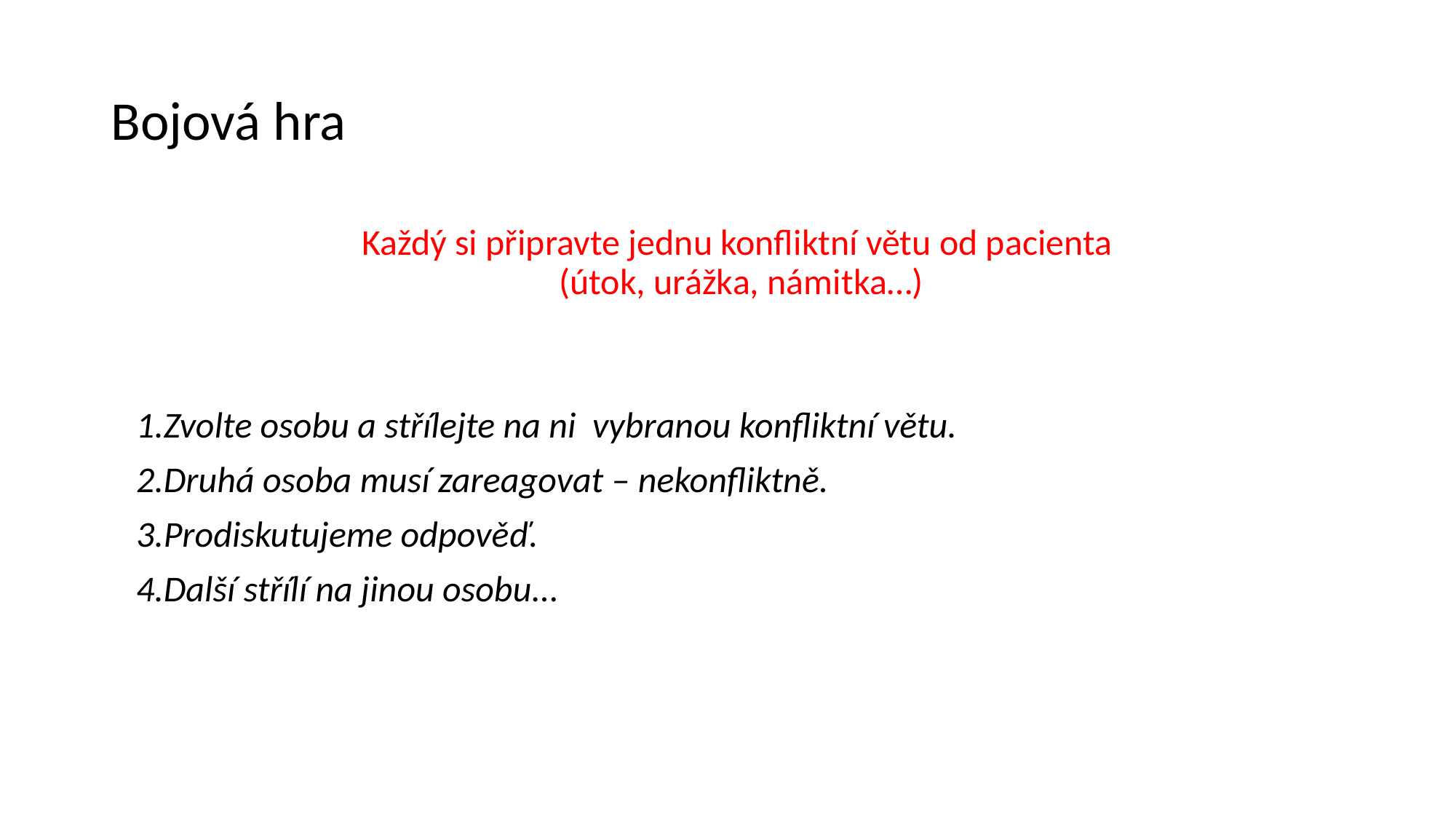

# Bojová hra
Každý si připravte jednu konfliktní větu od pacienta
(útok, urážka, námitka…)

Zvolte osobu a střílejte na ni  vybranou konfliktní větu.
Druhá osoba musí zareagovat – nekonfliktně.
Prodiskutujeme odpověď.
Další střílí na jinou osobu…